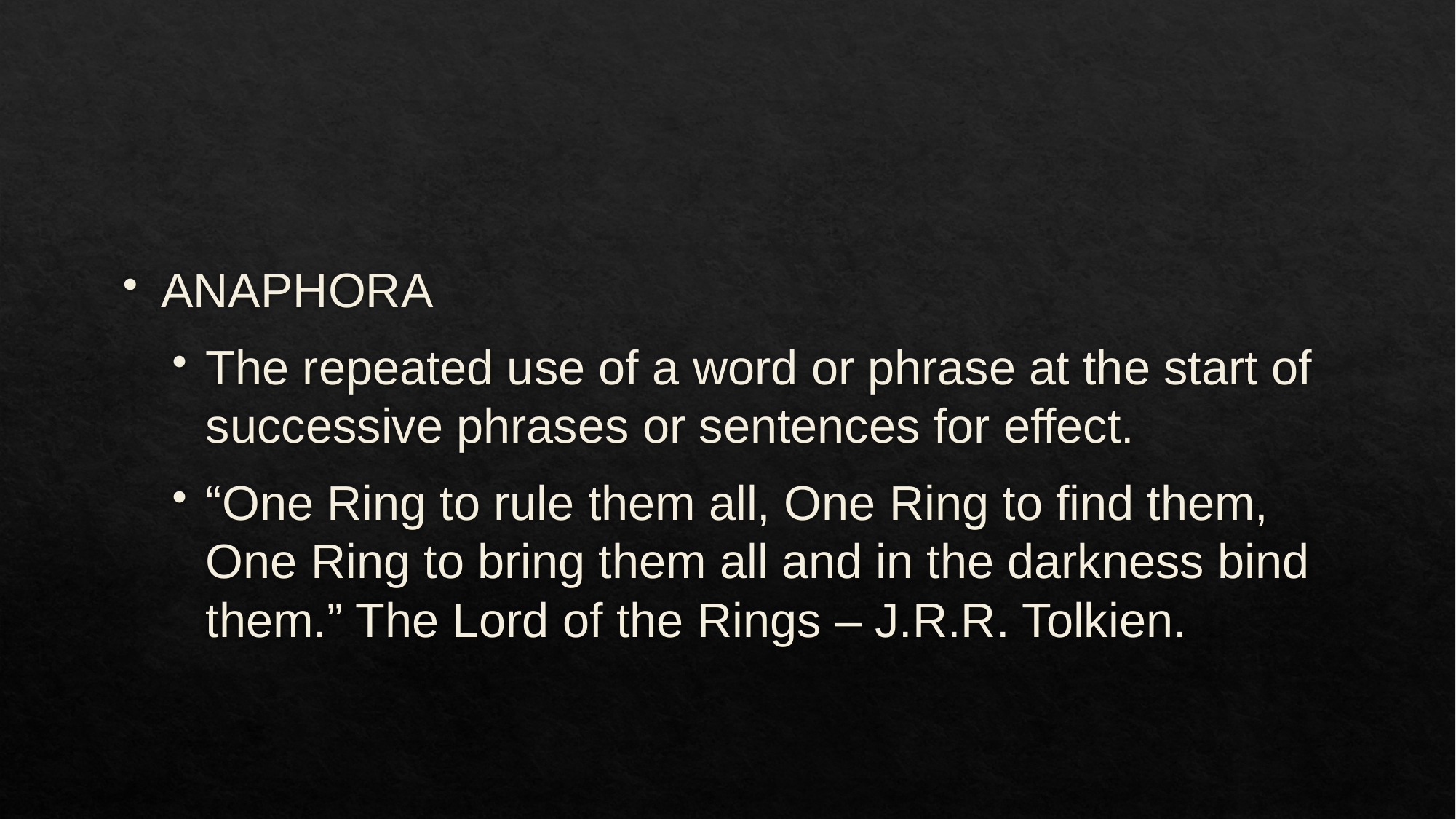

#
ANAPHORA
The repeated use of a word or phrase at the start of successive phrases or sentences for effect.
“One Ring to rule them all, One Ring to find them, One Ring to bring them all and in the darkness bind them.” The Lord of the Rings – J.R.R. Tolkien.